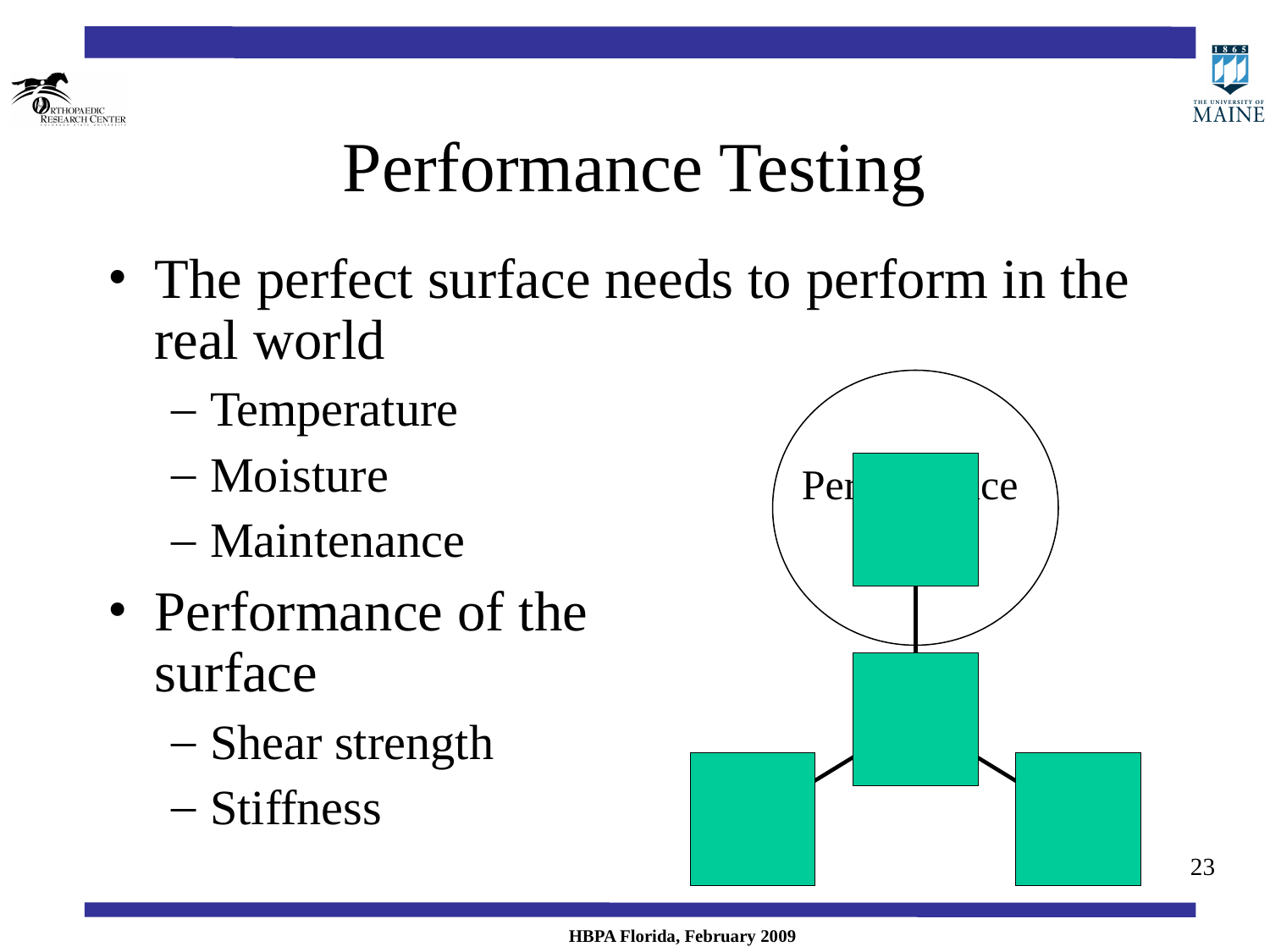

# Performance Testing
The perfect surface needs to perform in the real world
Temperature
Moisture
Maintenance
Performance of the
surface
Shear strength
Stiffness
Performance
Testing